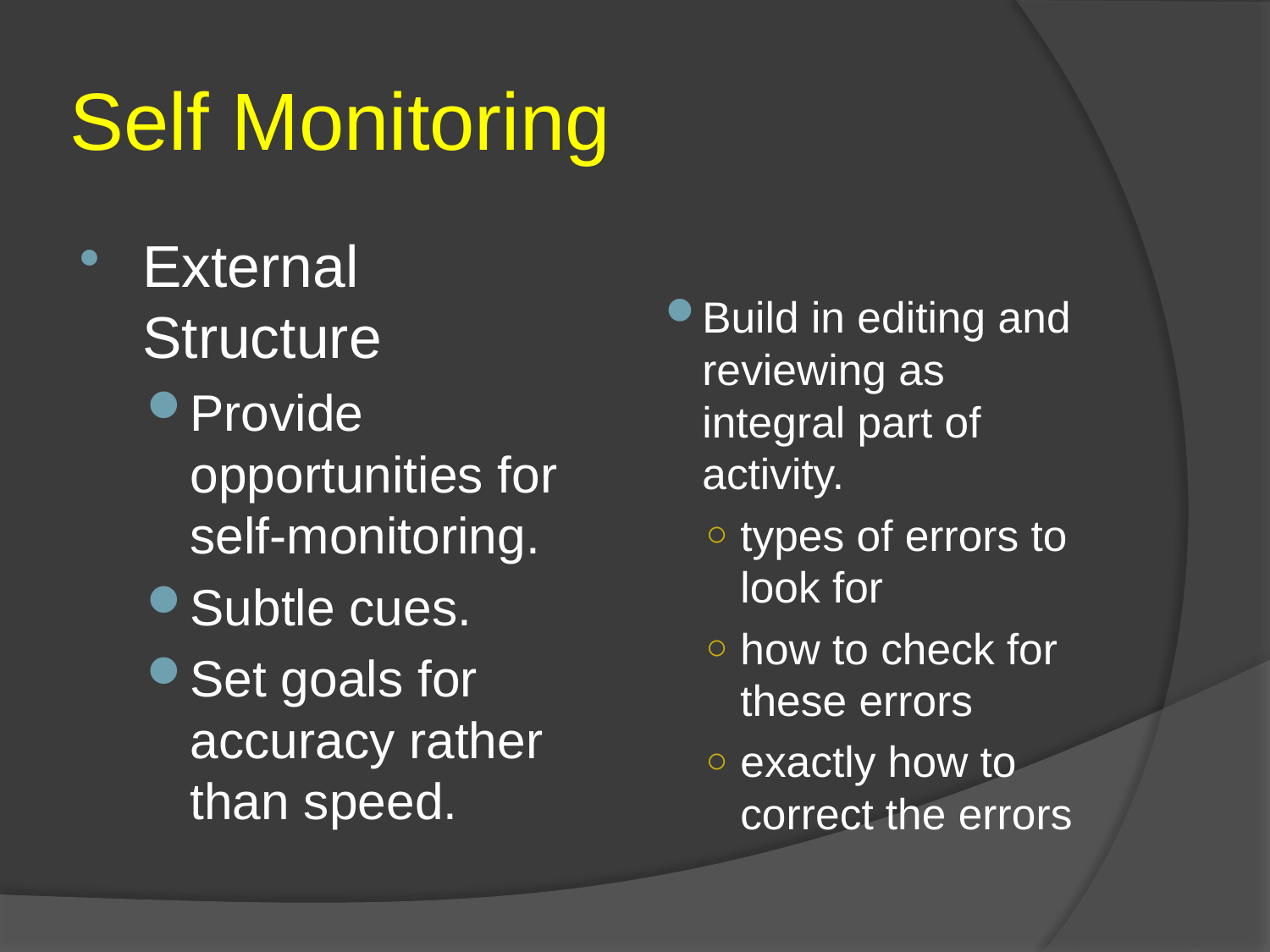

# Self Monitoring
External Structure
Provide opportunities for self-monitoring.
Subtle cues.
Set goals for accuracy rather than speed.

Build in editing and reviewing as integral part of activity.
types of errors to look for
how to check for these errors
exactly how to correct the errors